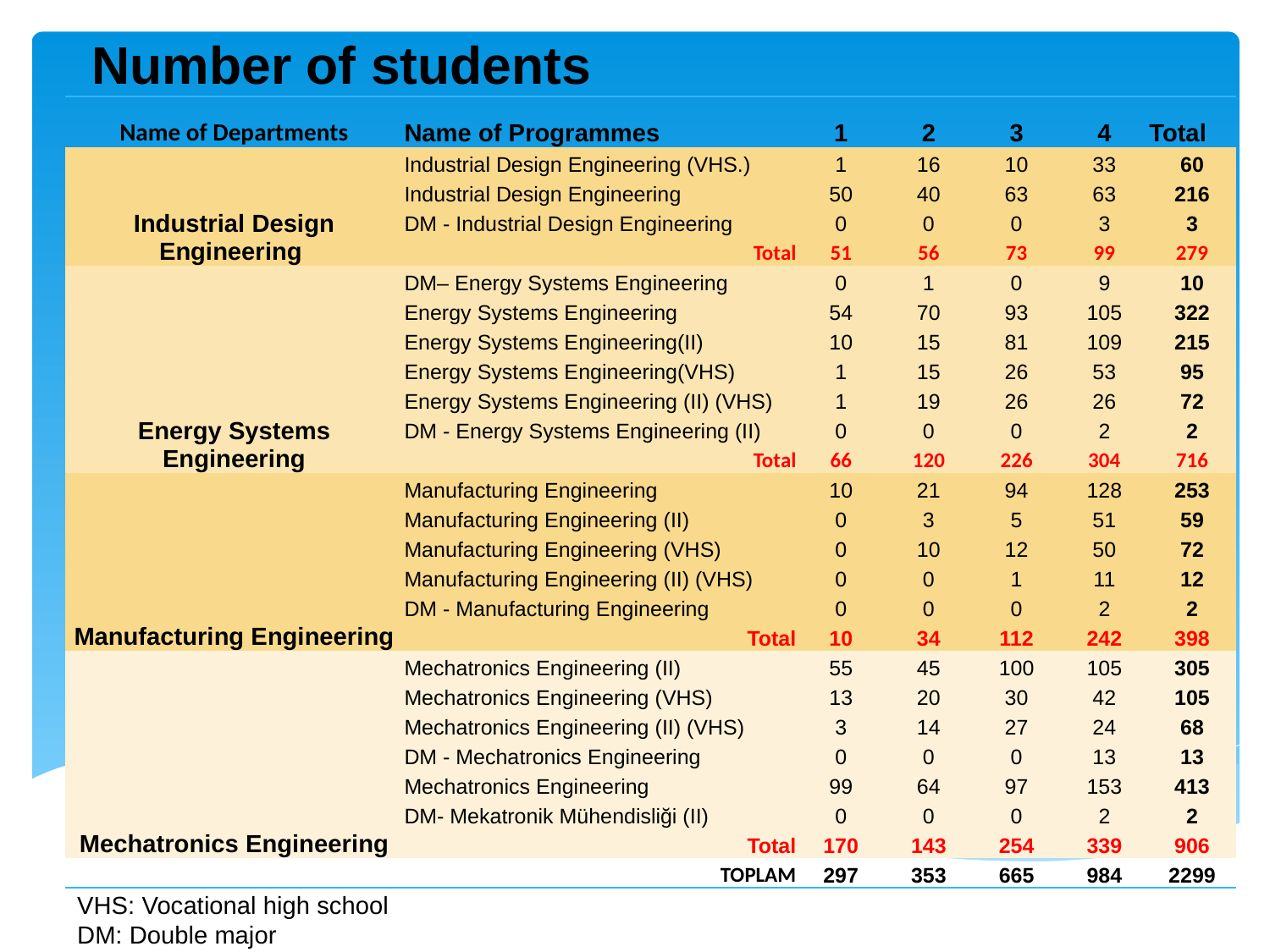

# Number of students
| Name of Departments | Name of Programmes | 1 | 2 | 3 | 4 | Total |
| --- | --- | --- | --- | --- | --- | --- |
| Industrial Design Engineering | Industrial Design Engineering (VHS.) | 1 | 16 | 10 | 33 | 60 |
|  | Industrial Design Engineering | 50 | 40 | 63 | 63 | 216 |
|  | DM - Industrial Design Engineering | 0 | 0 | 0 | 3 | 3 |
|  | Total | 51 | 56 | 73 | 99 | 279 |
| Energy Systems Engineering | DM– Energy Systems Engineering | 0 | 1 | 0 | 9 | 10 |
|  | Energy Systems Engineering | 54 | 70 | 93 | 105 | 322 |
|  | Energy Systems Engineering(II) | 10 | 15 | 81 | 109 | 215 |
|  | Energy Systems Engineering(VHS) | 1 | 15 | 26 | 53 | 95 |
|  | Energy Systems Engineering (II) (VHS) | 1 | 19 | 26 | 26 | 72 |
|  | DM - Energy Systems Engineering (II) | 0 | 0 | 0 | 2 | 2 |
|  | Total | 66 | 120 | 226 | 304 | 716 |
| Manufacturing Engineering | Manufacturing Engineering | 10 | 21 | 94 | 128 | 253 |
|  | Manufacturing Engineering (II) | 0 | 3 | 5 | 51 | 59 |
|  | Manufacturing Engineering (VHS) | 0 | 10 | 12 | 50 | 72 |
|  | Manufacturing Engineering (II) (VHS) | 0 | 0 | 1 | 11 | 12 |
|  | DM - Manufacturing Engineering | 0 | 0 | 0 | 2 | 2 |
|  | Total | 10 | 34 | 112 | 242 | 398 |
| Mechatronics Engineering | Mechatronics Engineering (II) | 55 | 45 | 100 | 105 | 305 |
|  | Mechatronics Engineering (VHS) | 13 | 20 | 30 | 42 | 105 |
|  | Mechatronics Engineering (II) (VHS) | 3 | 14 | 27 | 24 | 68 |
|  | DM - Mechatronics Engineering | 0 | 0 | 0 | 13 | 13 |
|  | Mechatronics Engineering | 99 | 64 | 97 | 153 | 413 |
|  | DM- Mekatronik Mühendisliği (II) | 0 | 0 | 0 | 2 | 2 |
|  | Total | 170 | 143 | 254 | 339 | 906 |
|  | TOPLAM | 297 | 353 | 665 | 984 | 2299 |
VHS: Vocational high school
DM: Double major